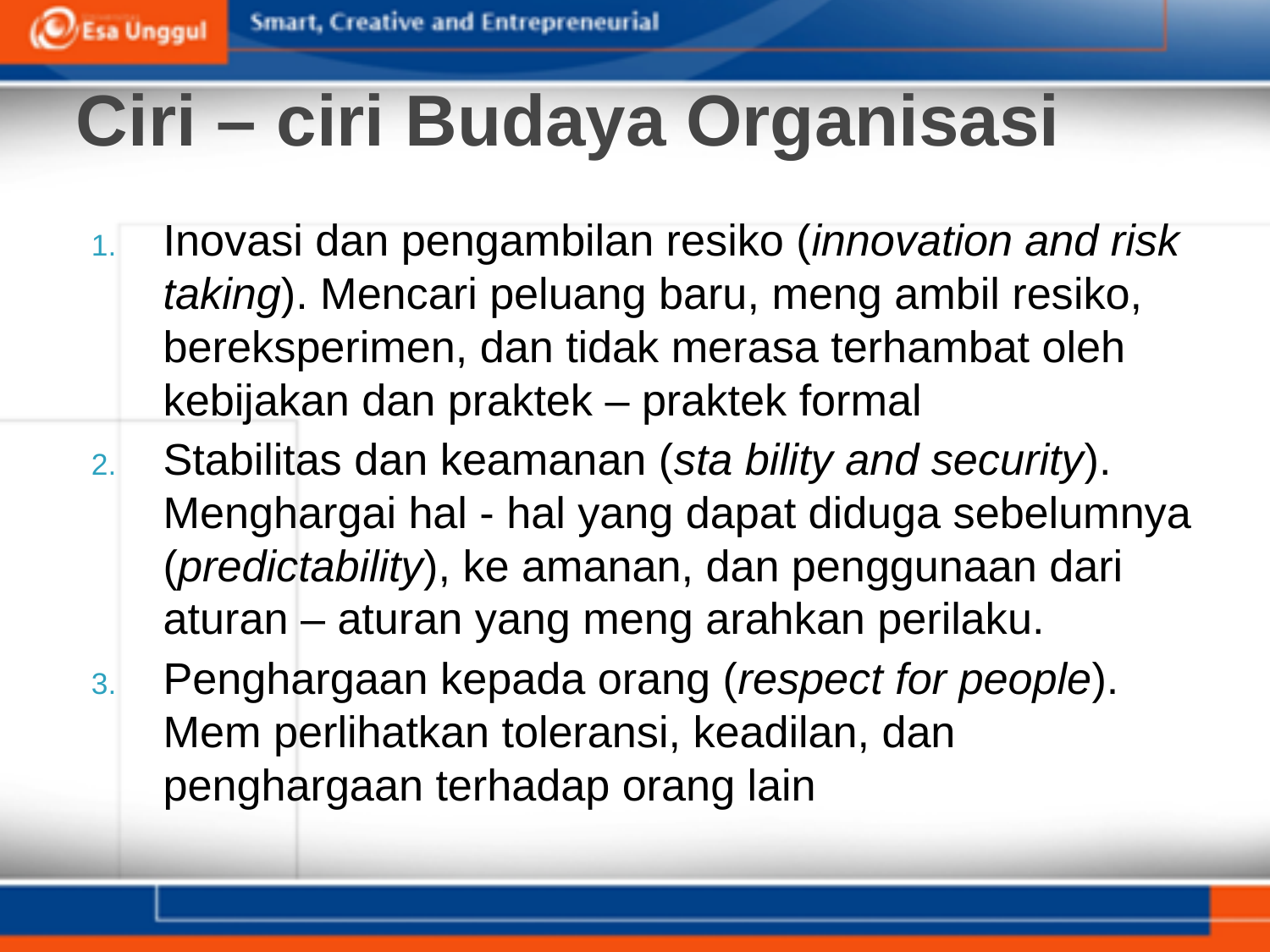

# Ciri – ciri Budaya Organisasi
Inovasi dan pengambilan resiko (innovation and risk taking). Mencari peluang baru, meng ambil resiko, bereksperimen, dan tidak merasa terhambat oleh kebijakan dan praktek – praktek formal
Stabilitas dan keamanan (sta bility and security). Menghargai hal - hal yang dapat diduga sebelumnya (predictability), ke amanan, dan penggunaan dari aturan – aturan yang meng arahkan perilaku.
Penghargaan kepada orang (respect for people). Mem perlihatkan toleransi, keadilan, dan penghargaan terhadap orang lain